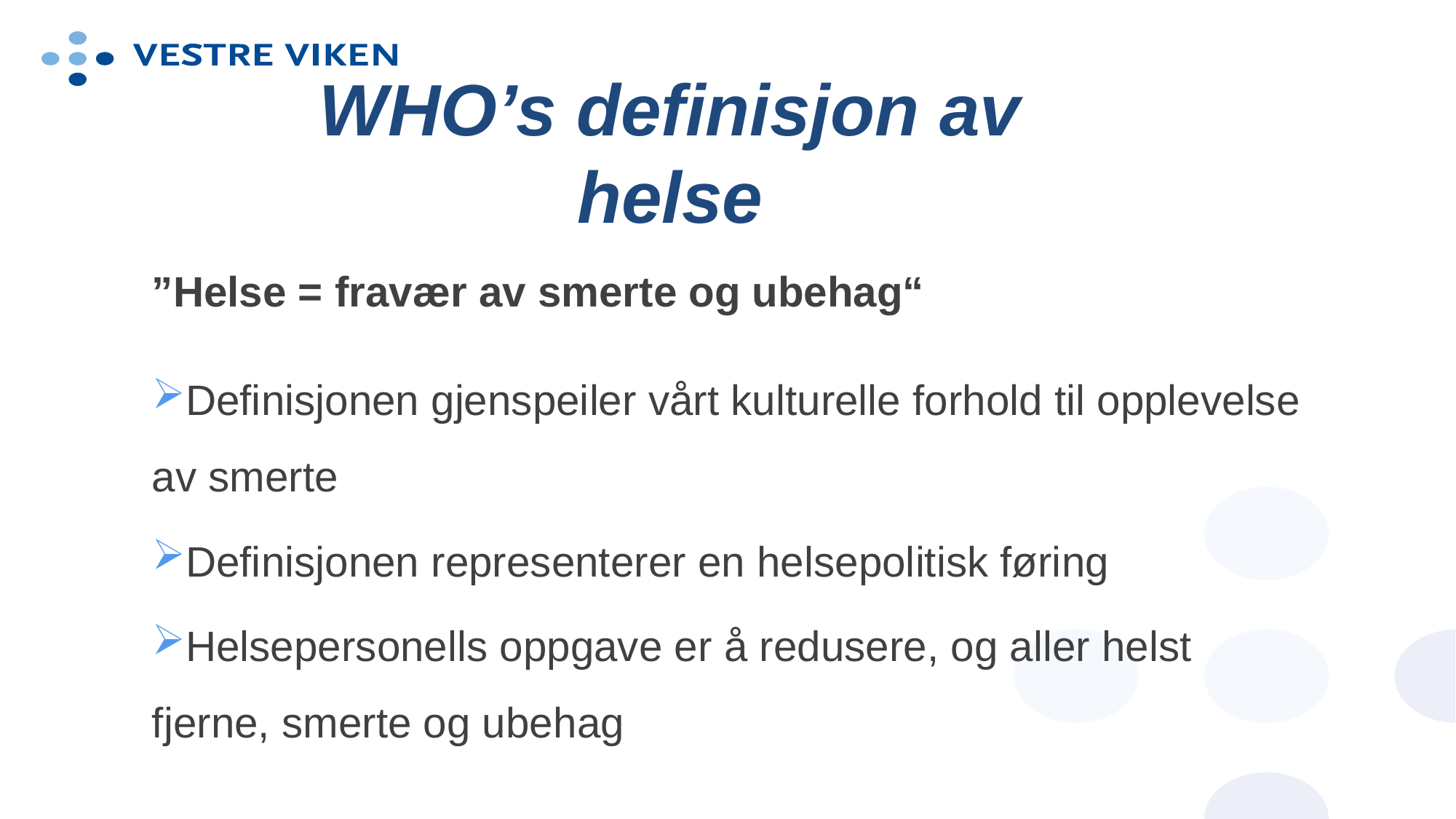

# WHO’s definisjon av helse
”Helse = fravær av smerte og ubehag“

Definisjonen gjenspeiler vårt kulturelle forhold til opplevelse av smerte
Definisjonen representerer en helsepolitisk føring
Helsepersonells oppgave er å redusere, og aller helst fjerne, smerte og ubehag